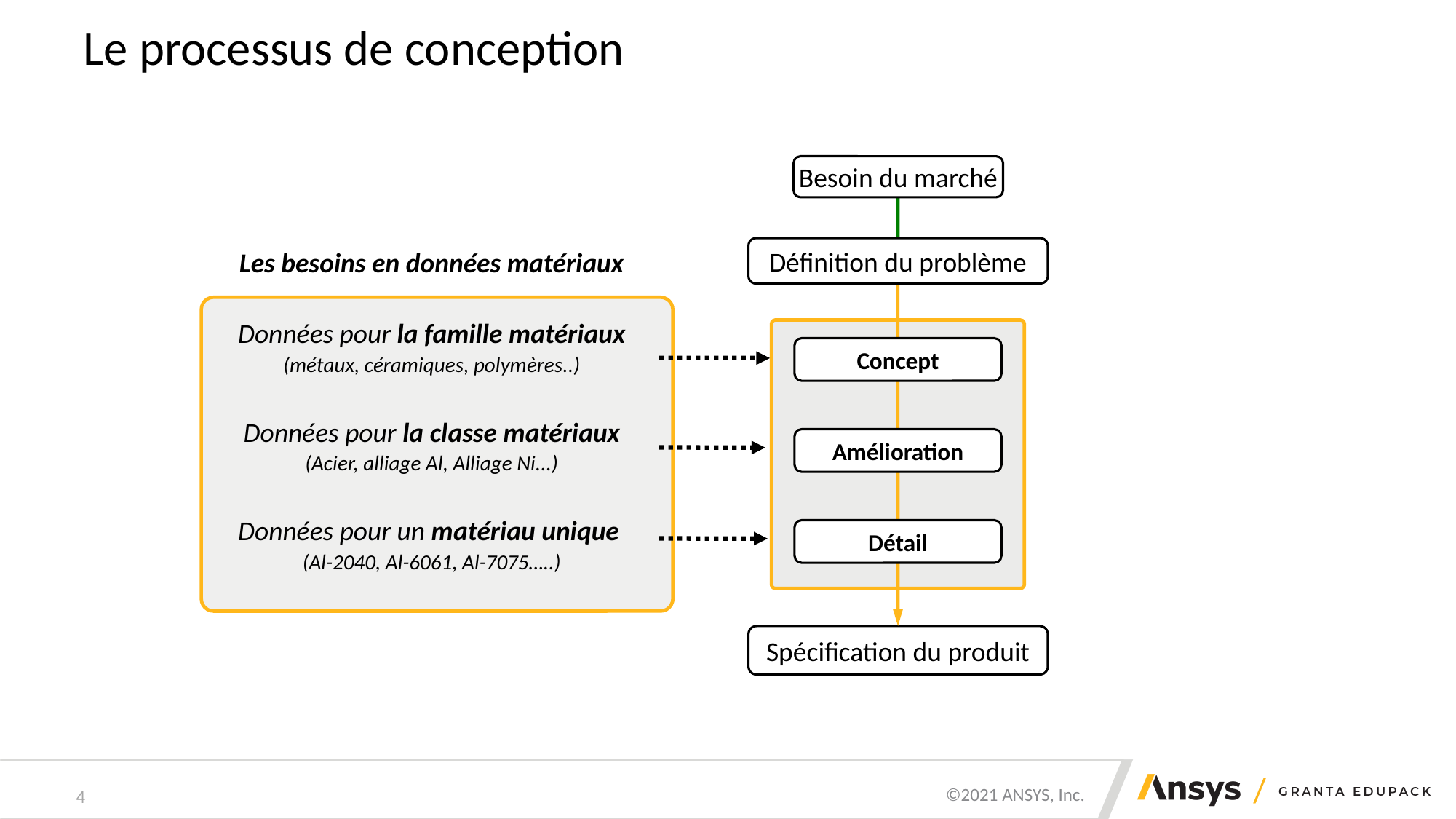

# Le processus de conception
Besoin du marché

Définition du problème
Les besoins en données matériaux

Données pour la famille matériaux
(métaux, céramiques, polymères..)

Données pour la classe matériaux
(Acier, alliage Al, Alliage Ni...)

Données pour un matériau unique
(Al-2040, Al-6061, Al-7075…..)

Spécification du produit

Concept
Amélioration
Détail
4